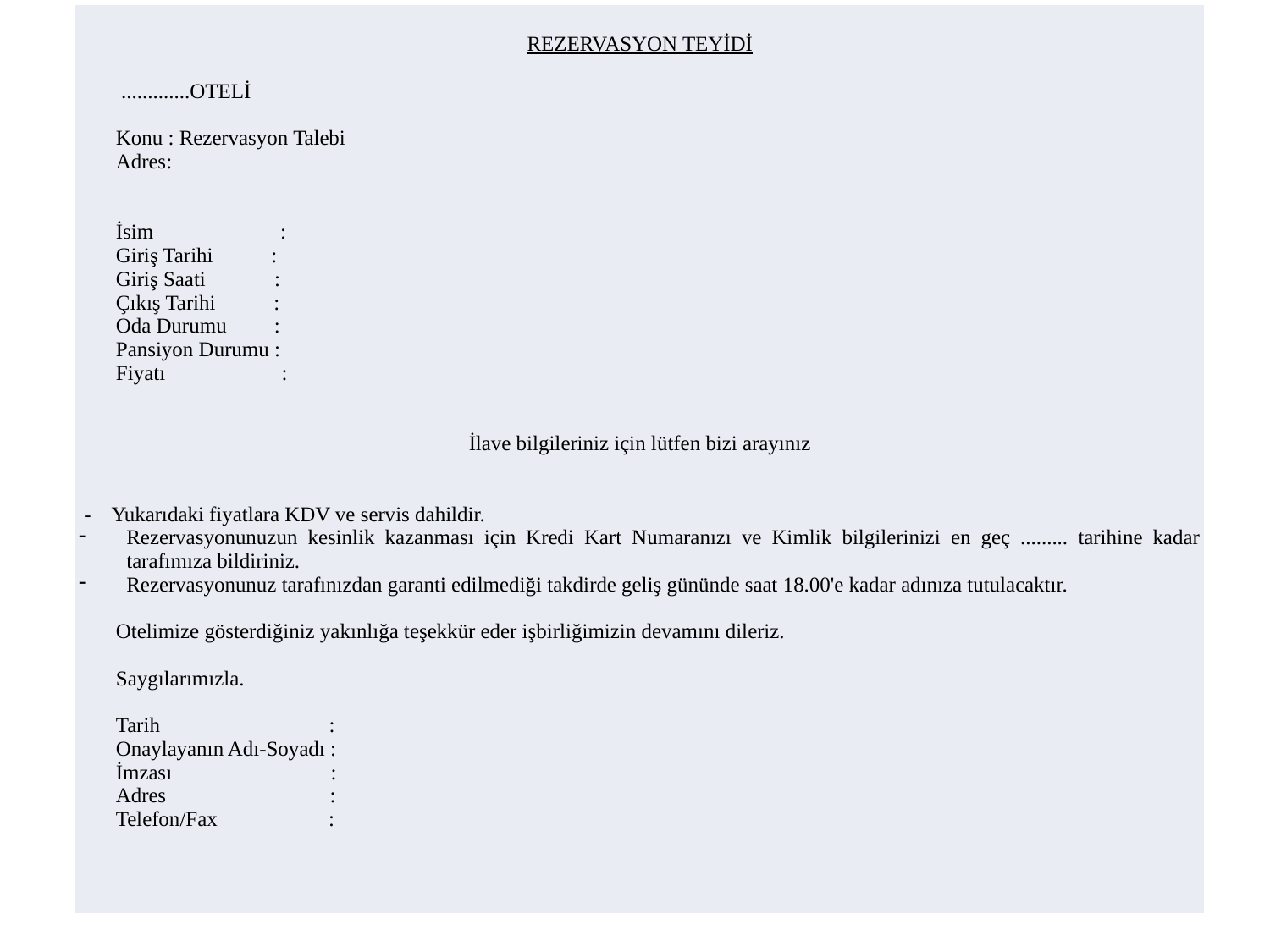

| REZERVASYON TEYİDİ   .............OTELİ Konu : Rezervasyon Talebi Adres:     İsim : Giriş Tarihi : Giriş Saati : Çıkış Tarihi : Oda Durumu : Pansiyon Durumu : Fiyatı :     İlave bilgileriniz için lütfen bizi arayınız     - Yukarıdaki fiyatlara KDV ve servis dahildir. Rezervasyonunuzun kesinlik kazanması için Kredi Kart Numaranızı ve Kimlik bilgilerinizi en geç ......... tarihine kadar tarafımıza bildiriniz. Rezervasyonunuz tarafınızdan garanti edilmediği takdirde geliş gününde saat 18.00'e kadar adınıza tutulacaktır.   Otelimize gösterdiğiniz yakınlığa teşekkür eder işbirliğimizin devamını dileriz.   Saygılarımızla.   Tarih : Onaylayanın Adı-Soyadı : İmzası : Adres : Telefon/Fax : |
| --- |